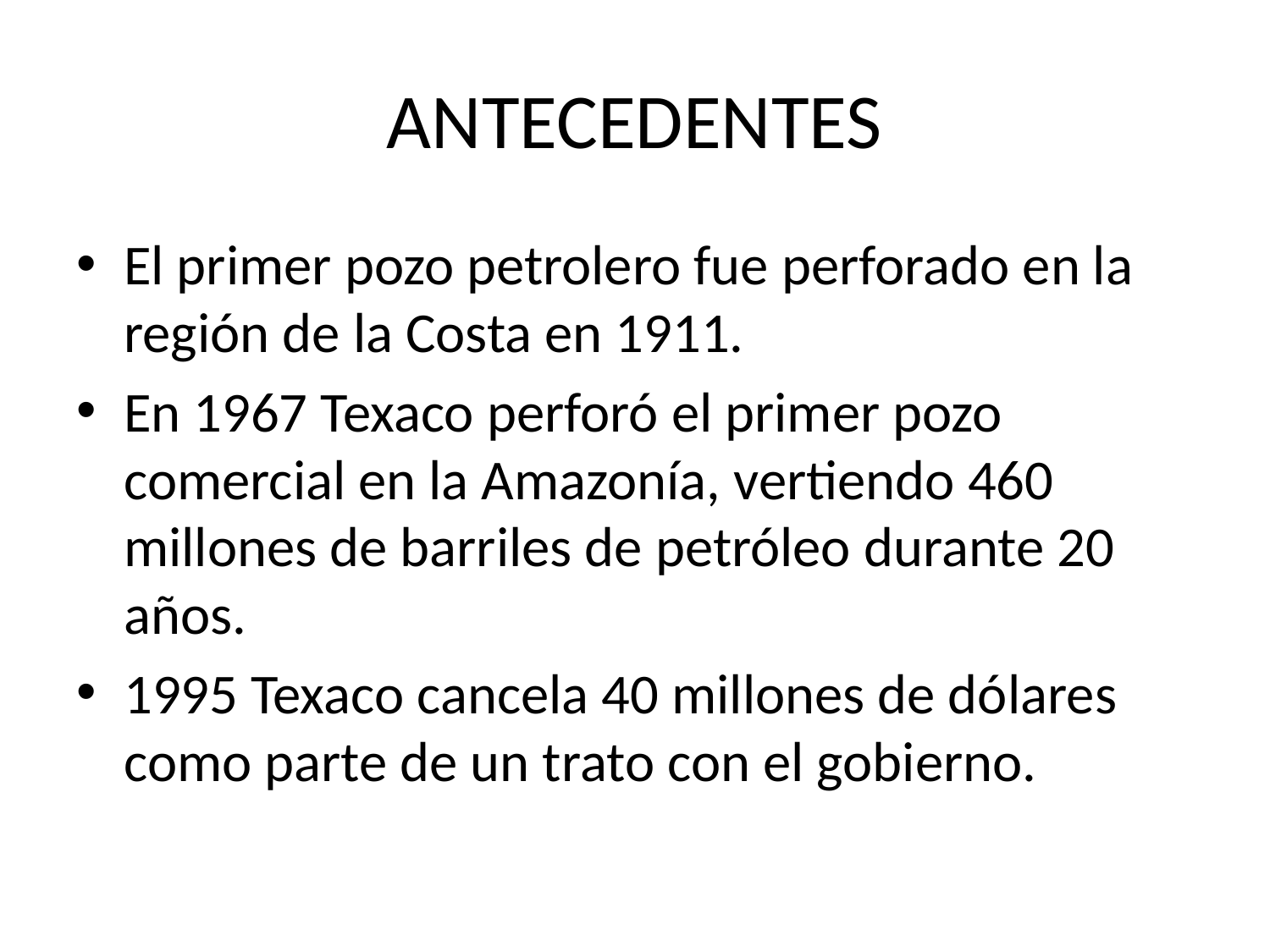

# ANTECEDENTES
El primer pozo petrolero fue perforado en la región de la Costa en 1911.
En 1967 Texaco perforó el primer pozo comercial en la Amazonía, vertiendo 460 millones de barriles de petróleo durante 20 años.
1995 Texaco cancela 40 millones de dólares como parte de un trato con el gobierno.